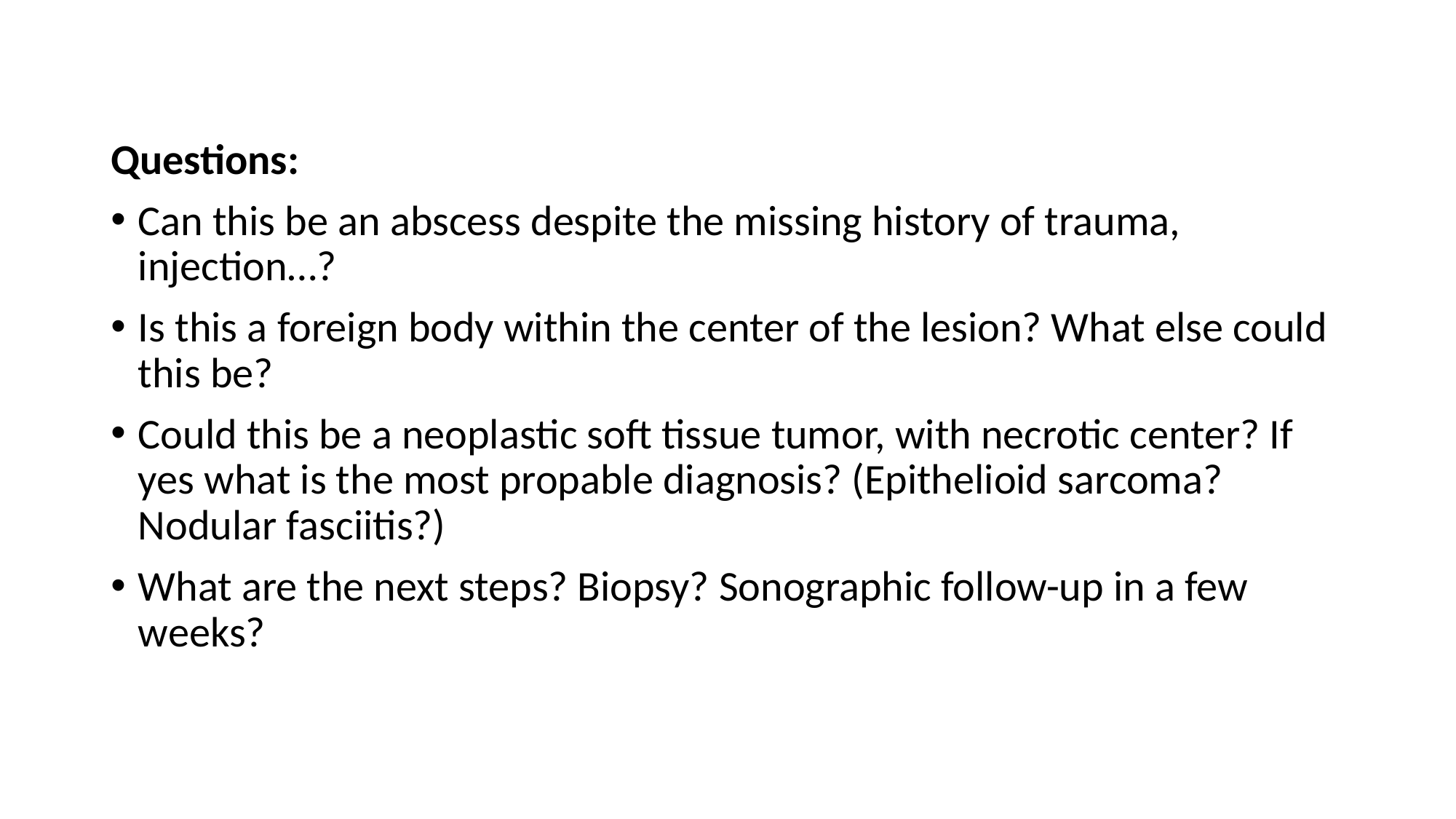

Questions:
Can this be an abscess despite the missing history of trauma, injection…?
Is this a foreign body within the center of the lesion? What else could this be?
Could this be a neoplastic soft tissue tumor, with necrotic center? If yes what is the most propable diagnosis? (Epithelioid sarcoma? Nodular fasciitis?)
What are the next steps? Biopsy? Sonographic follow-up in a few weeks?